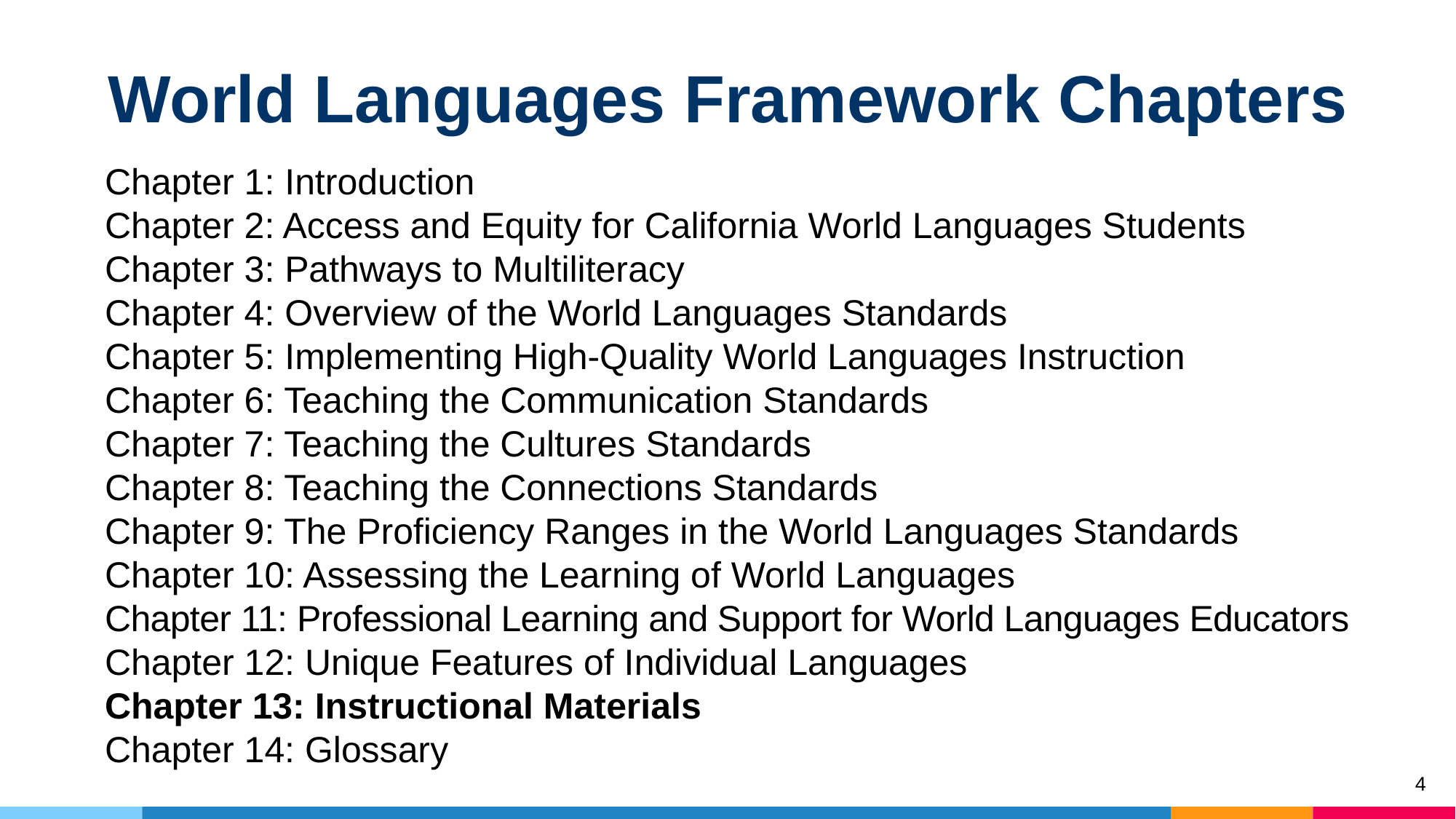

# World Languages Framework Chapters
Chapter 1: Introduction
Chapter 2: Access and Equity for California World Languages Students
Chapter 3: Pathways to Multiliteracy
Chapter 4: Overview of the World Languages Standards
Chapter 5: Implementing High-Quality World Languages Instruction
Chapter 6: Teaching the Communication Standards
Chapter 7: Teaching the Cultures Standards
Chapter 8: Teaching the Connections Standards
Chapter 9: The Proficiency Ranges in the World Languages Standards
Chapter 10: Assessing the Learning of World Languages
Chapter 11: Professional Learning and Support for World Languages Educators
Chapter 12: Unique Features of Individual Languages
Chapter 13: Instructional Materials
Chapter 14: Glossary

4